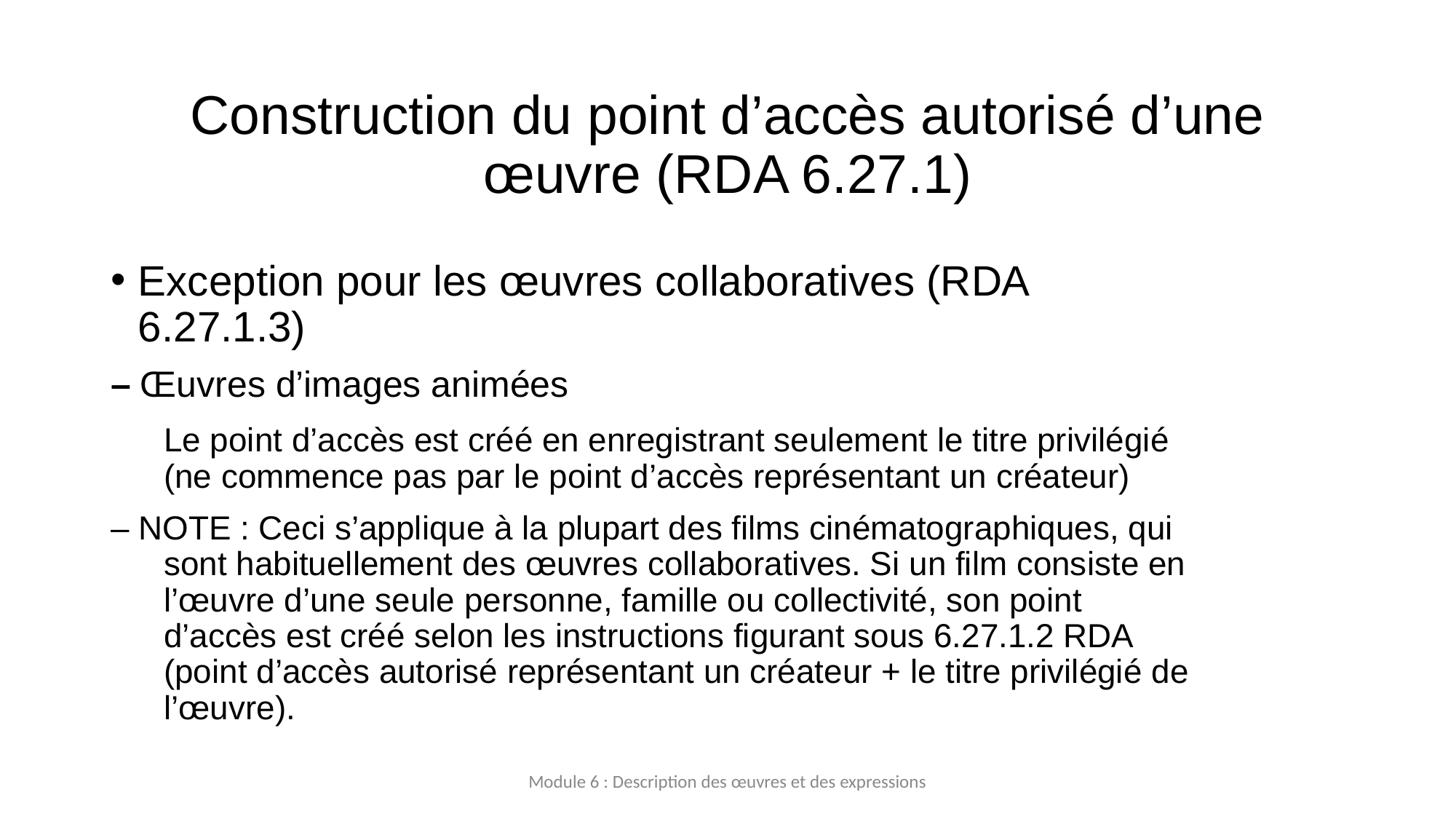

# Construction du point d’accès autorisé d’une œuvre (RDA 6.27.1)
Exception pour les œuvres collaboratives (RDA 6.27.1.3)
– Œuvres d’images animées
	Le point d’accès est créé en enregistrant seulement le titre privilégié (ne commence pas par le point d’accès représentant un créateur)
– NOTE : Ceci s’applique à la plupart des films cinématographiques, qui sont habituellement des œuvres collaboratives. Si un film consiste en l’œuvre d’une seule personne, famille ou collectivité, son point d’accès est créé selon les instructions figurant sous 6.27.1.2 RDA (point d’accès autorisé représentant un créateur + le titre privilégié de l’œuvre).
Module 6 : Description des œuvres et des expressions